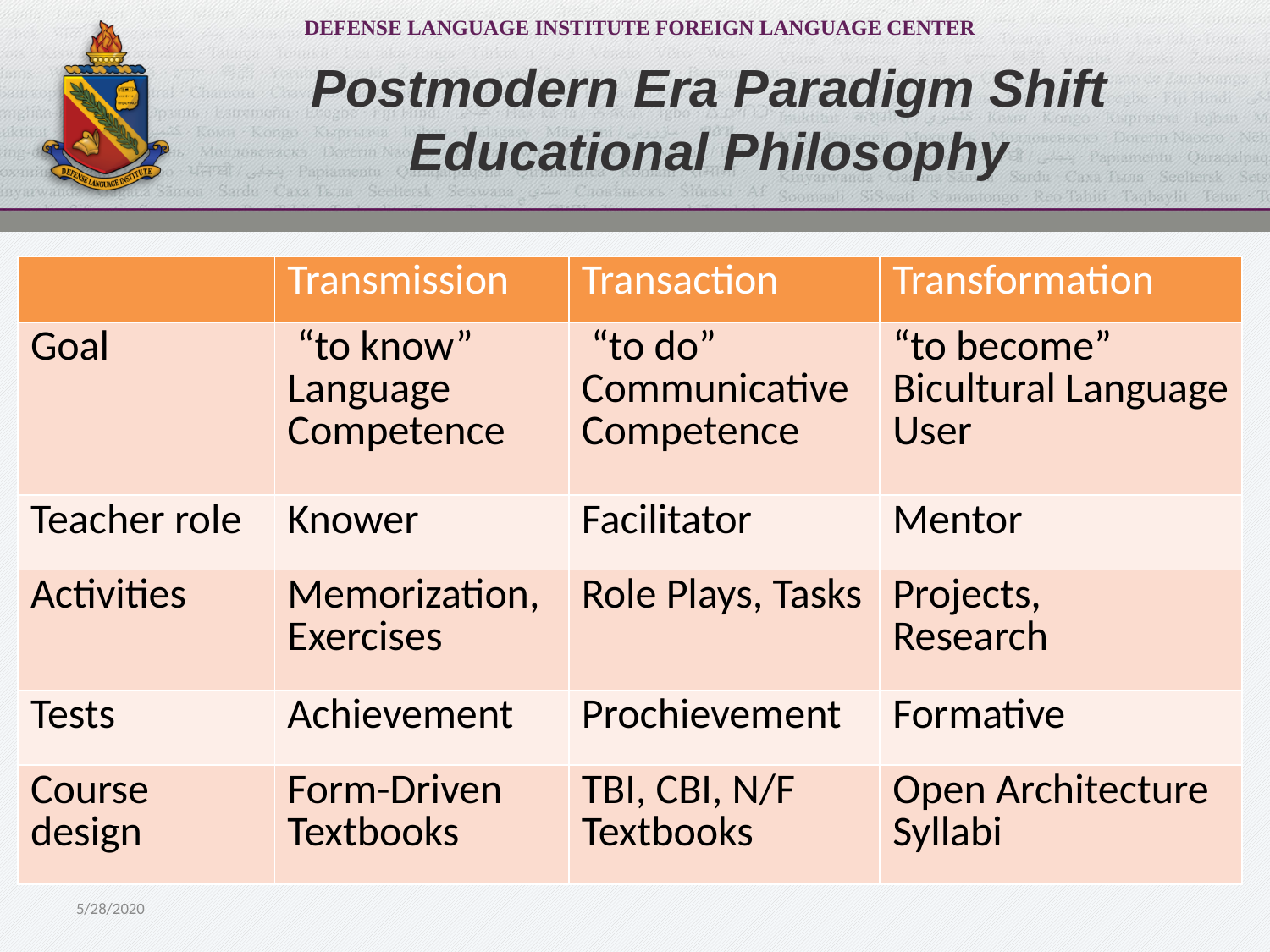

# Postmodern Era Paradigm Shift Educational Philosophy
|  | Transmission | Transaction | Transformation |
| --- | --- | --- | --- |
| Goal | “to know” Language Competence | “to do” Communicative Competence | “to become” Bicultural Language User |
| Teacher role | Knower | Facilitator | Mentor |
| Activities | Memorization, Exercises | Role Plays, Tasks | Projects, Research |
| Tests | Achievement | Prochievement | Formative |
| Course design | Form-Driven Textbooks | TBI, CBI, N/F Textbooks | Open Architecture Syllabi |
5/28/2020